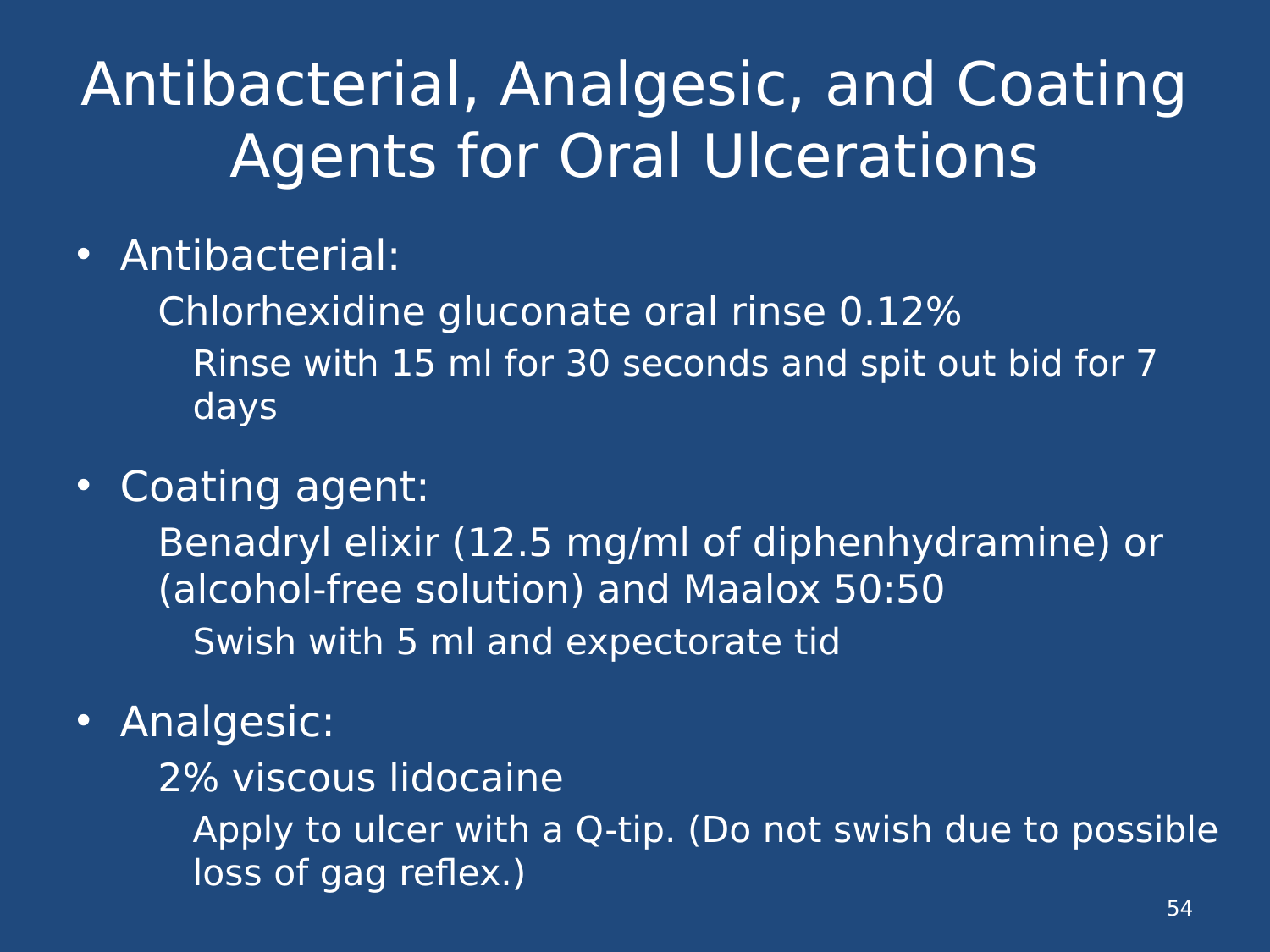

# Antibacterial, Analgesic, and Coating Agents for Oral Ulcerations
Antibacterial:
Chlorhexidine gluconate oral rinse 0.12%
Rinse with 15 ml for 30 seconds and spit out bid for 7 days
Coating agent:
Benadryl elixir (12.5 mg/ml of diphenhydramine) or (alcohol-free solution) and Maalox 50:50
Swish with 5 ml and expectorate tid
Analgesic:
2% viscous lidocaine
Apply to ulcer with a Q-tip. (Do not swish due to possible loss of gag reflex.)
54